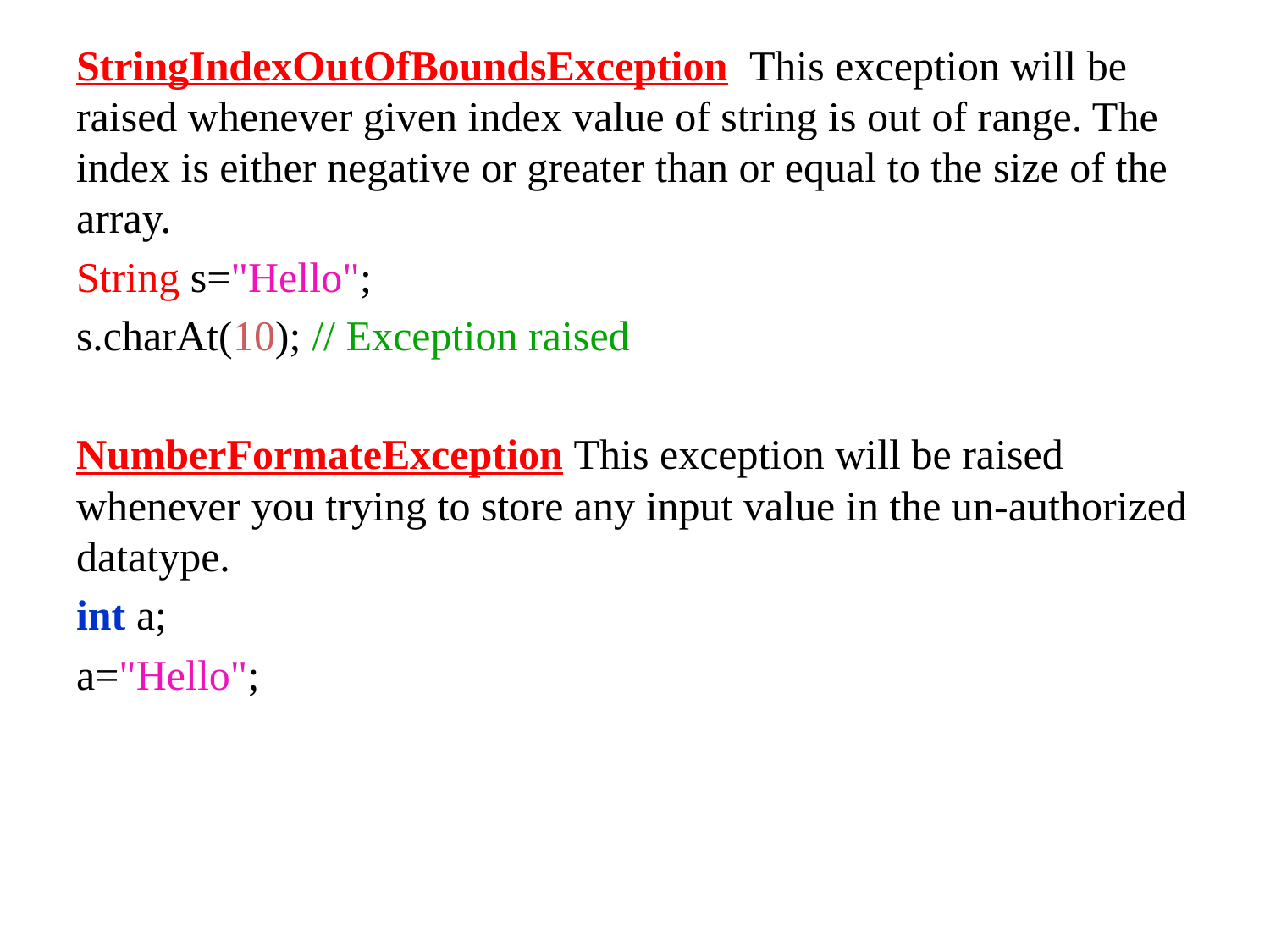

StringIndexOutOfBoundsException  This exception will be raised whenever given index value of string is out of range. The index is either negative or greater than or equal to the size of the array.
String s="Hello";
s.charAt(10); // Exception raised

NumberFormateException This exception will be raised whenever you trying to store any input value in the un-authorized datatype.
int a;
a="Hello";